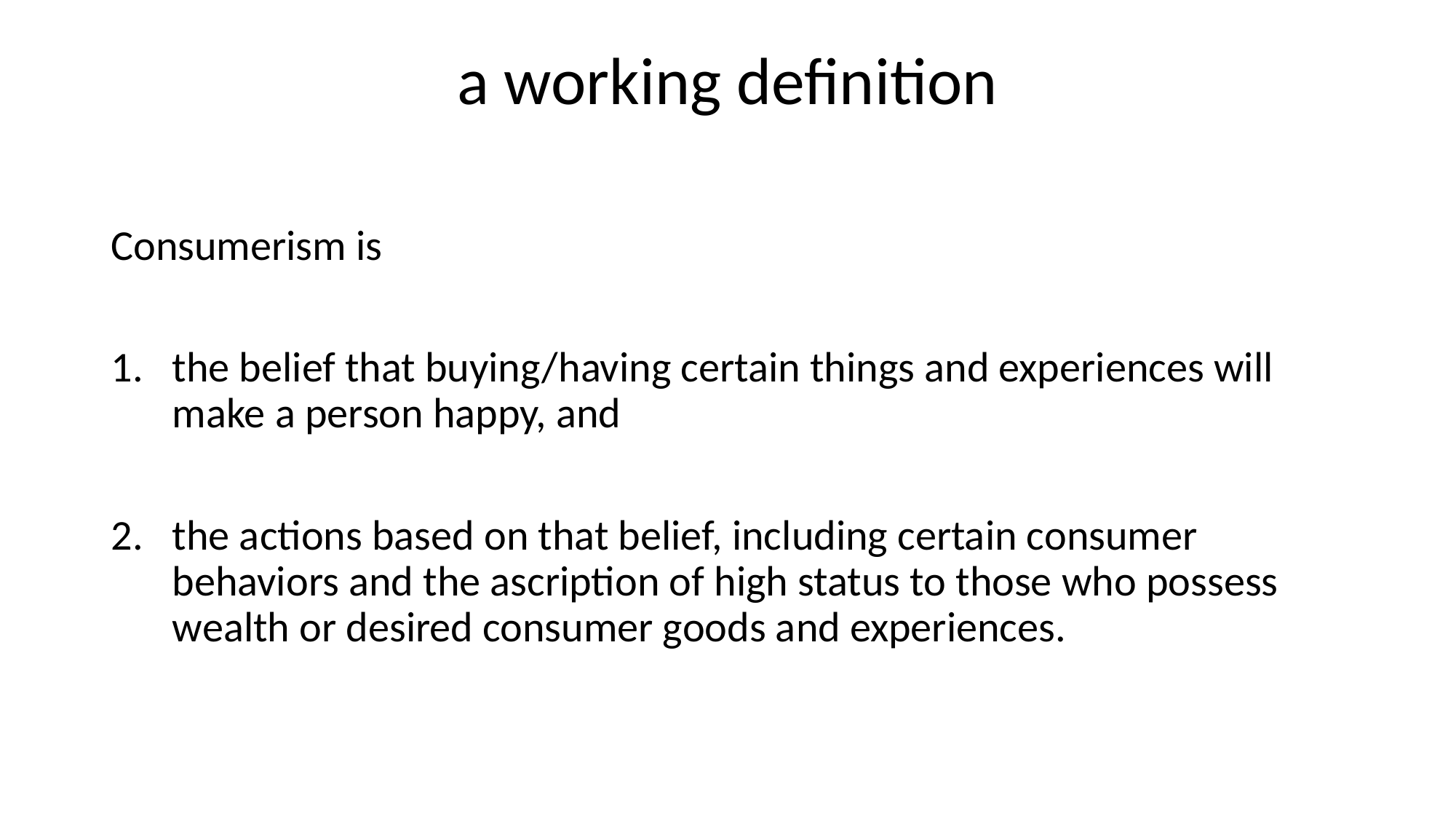

# a working definition
Consumerism is

the belief that buying/having certain things and experiences will make a person happy, and

the actions based on that belief, including certain consumer behaviors and the ascription of high status to those who possess wealth or desired consumer goods and experiences.